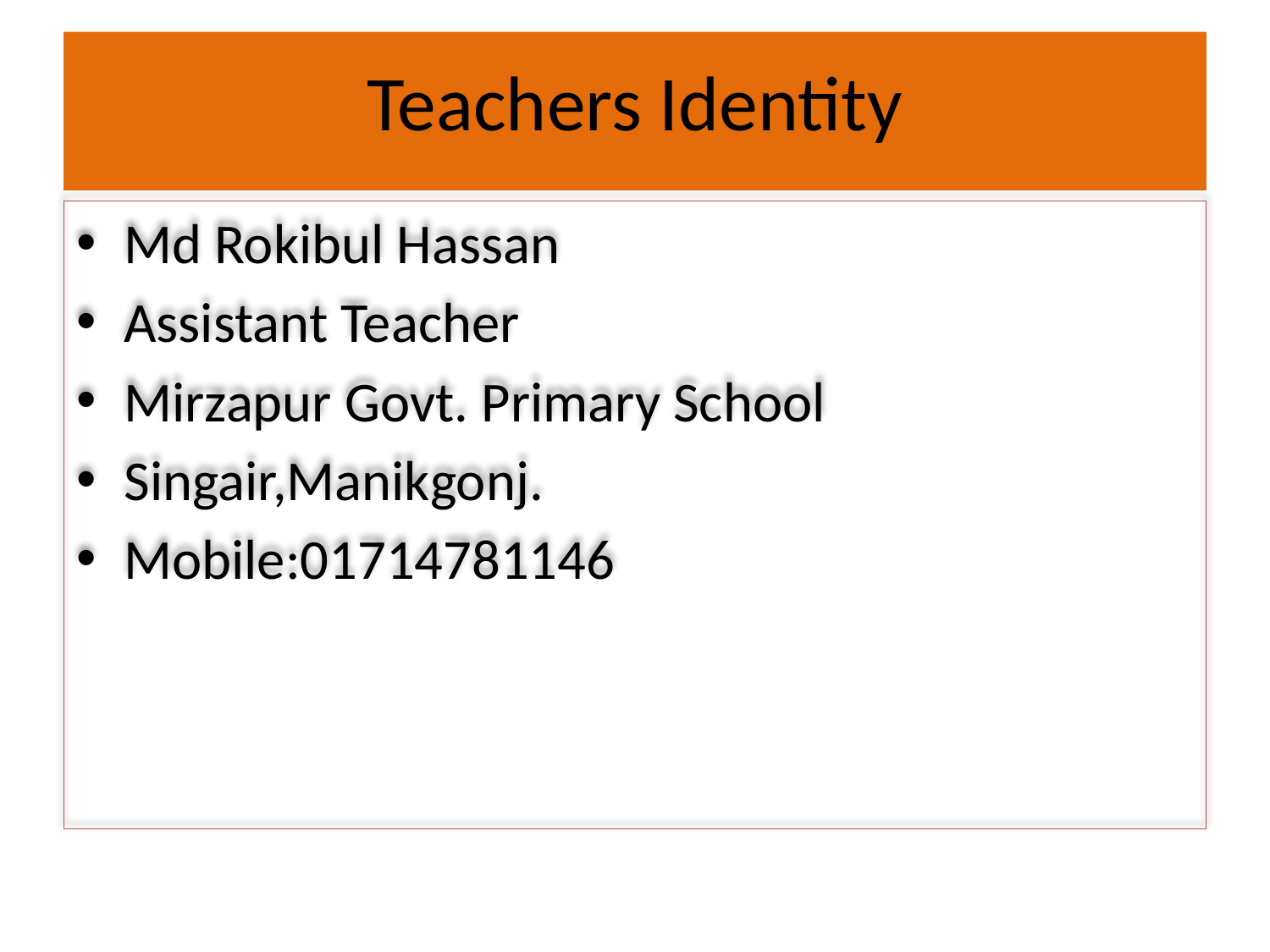

# Teachers Identity
Md Rokibul Hassan
Assistant Teacher
Mirzapur Govt. Primary School
Singair,Manikgonj.
Mobile:01714781146